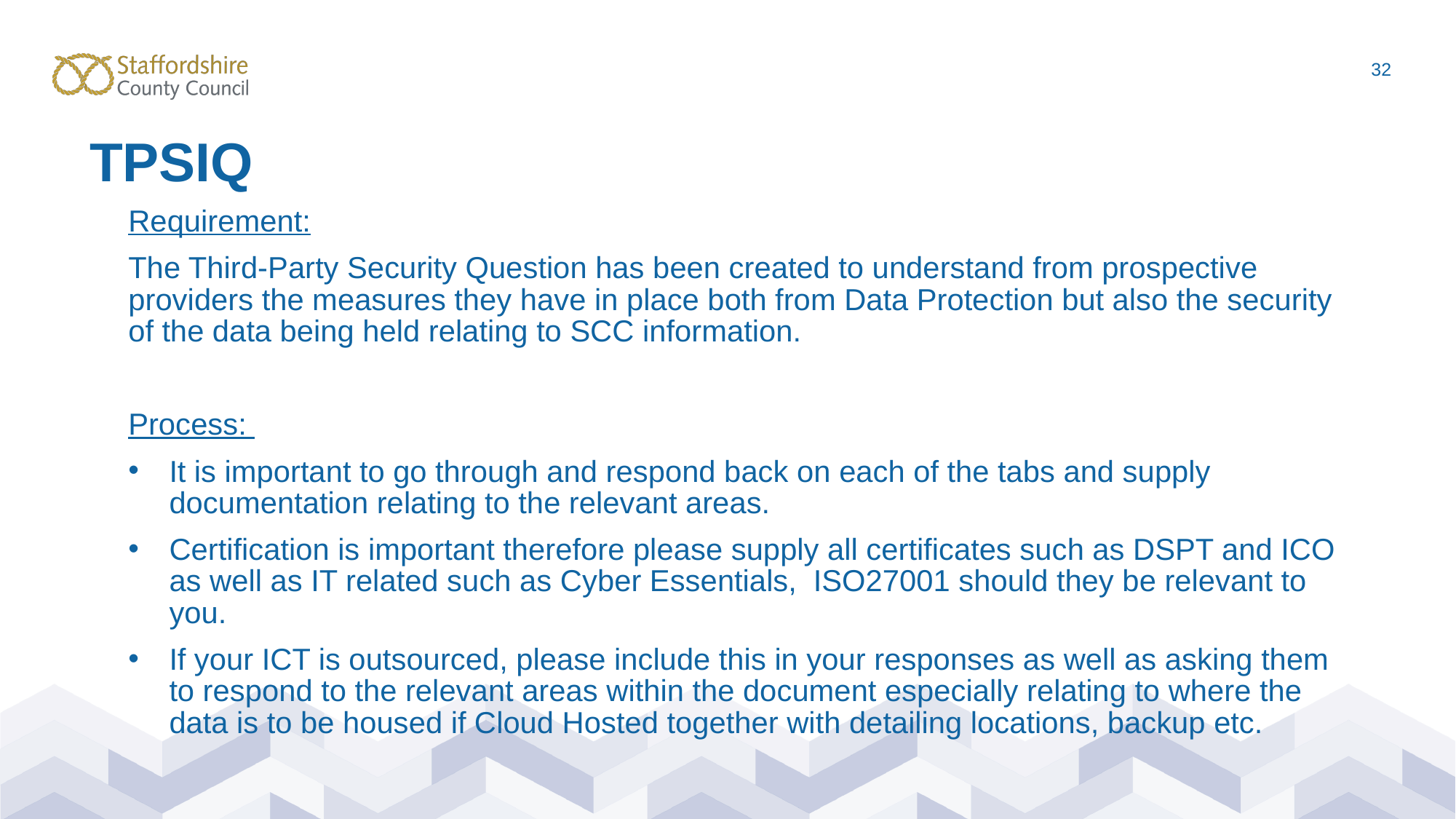

32
# TPSIQ
Requirement:
The Third-Party Security Question has been created to understand from prospective providers the measures they have in place both from Data Protection but also the security of the data being held relating to SCC information.

Process:
It is important to go through and respond back on each of the tabs and supply documentation relating to the relevant areas.
Certification is important therefore please supply all certificates such as DSPT and ICO as well as IT related such as Cyber Essentials,  ISO27001 should they be relevant to you.
If your ICT is outsourced, please include this in your responses as well as asking them to respond to the relevant areas within the document especially relating to where the data is to be housed if Cloud Hosted together with detailing locations, backup etc.